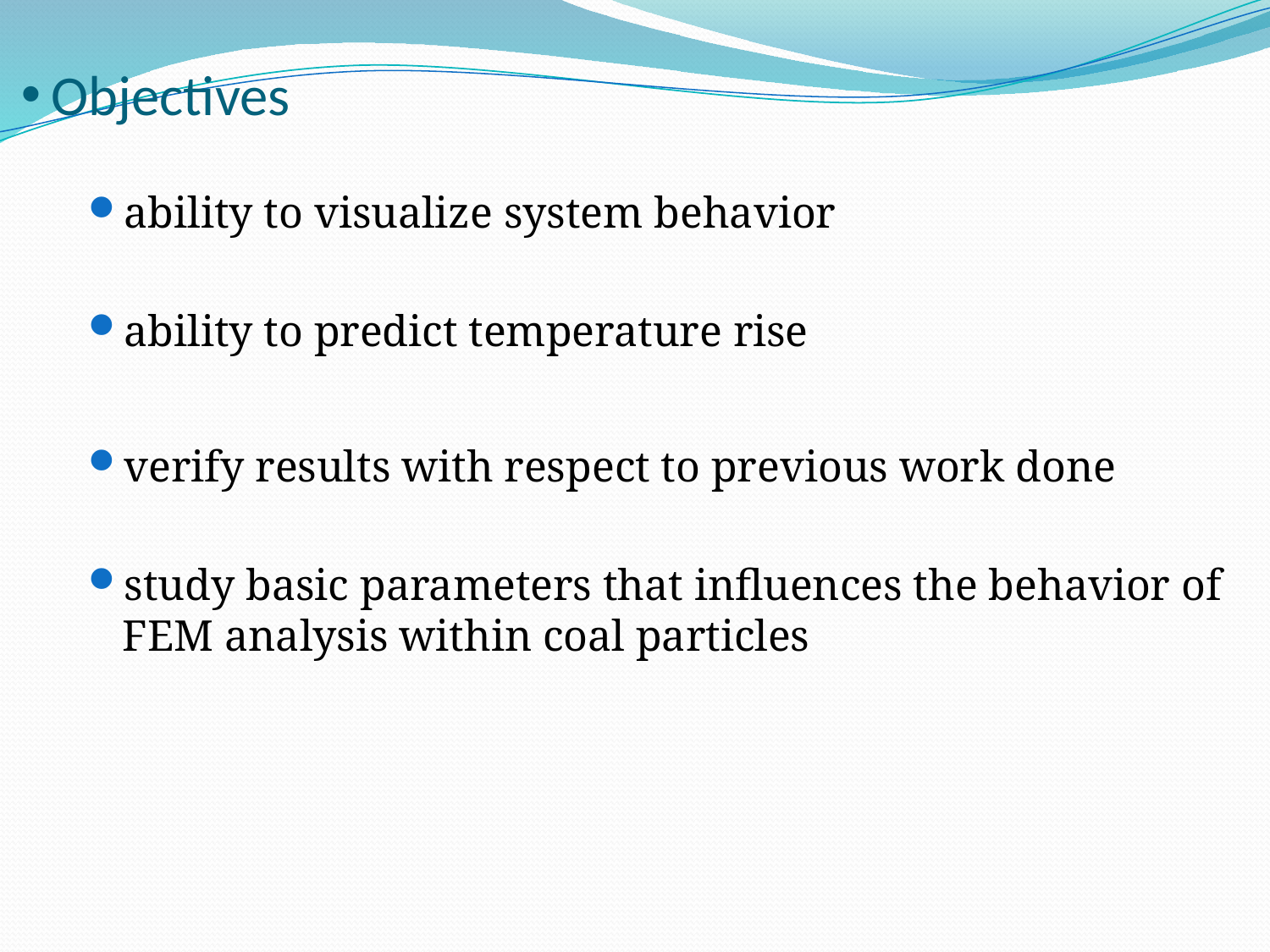

# Objectives
ability to visualize system behavior

ability to predict temperature rise

verify results with respect to previous work done

study basic parameters that influences the behavior of FEM analysis within coal particles